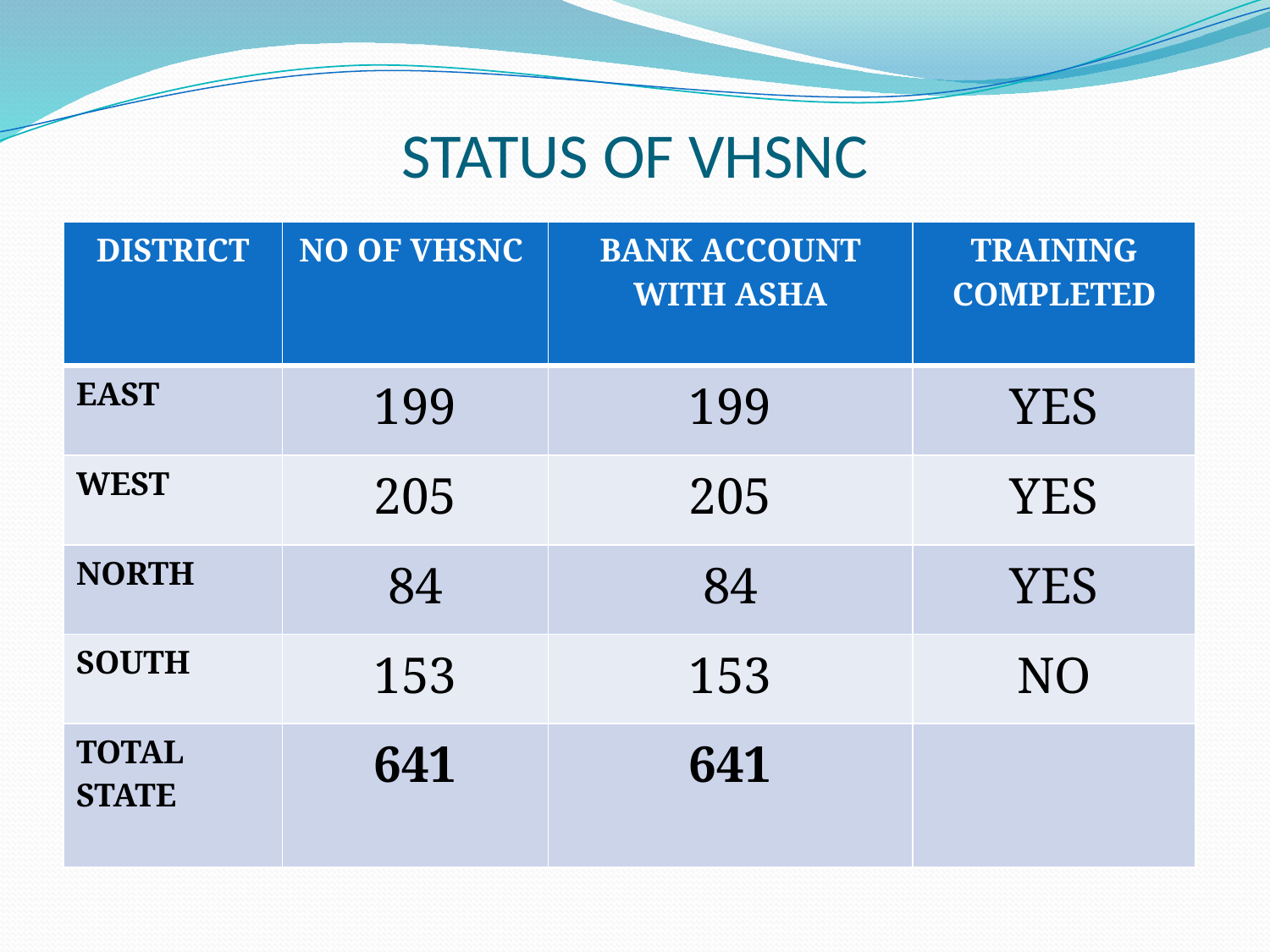

# STATUS OF VHSNC
| DISTRICT | NO OF VHSNC | BANK ACCOUNT WITH ASHA | TRAINING COMPLETED |
| --- | --- | --- | --- |
| EAST | 199 | 199 | YES |
| WEST | 205 | 205 | YES |
| NORTH | 84 | 84 | YES |
| SOUTH | 153 | 153 | NO |
| TOTAL STATE | 641 | 641 |  |